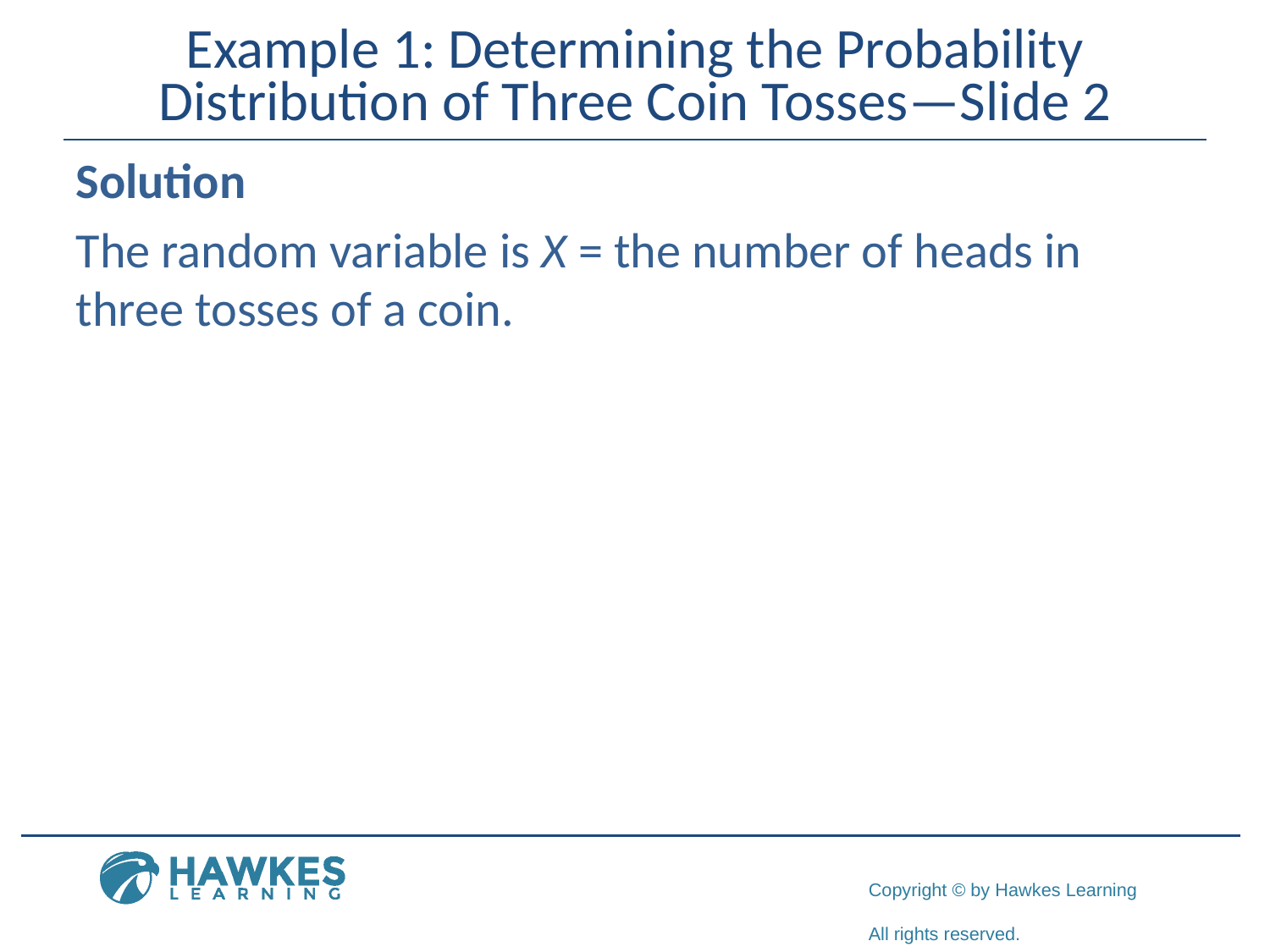

# Example 1: Determining the Probability Distribution of Three Coin Tosses—Slide 2
Solution
The random variable is X = the number of heads in three tosses of a coin.